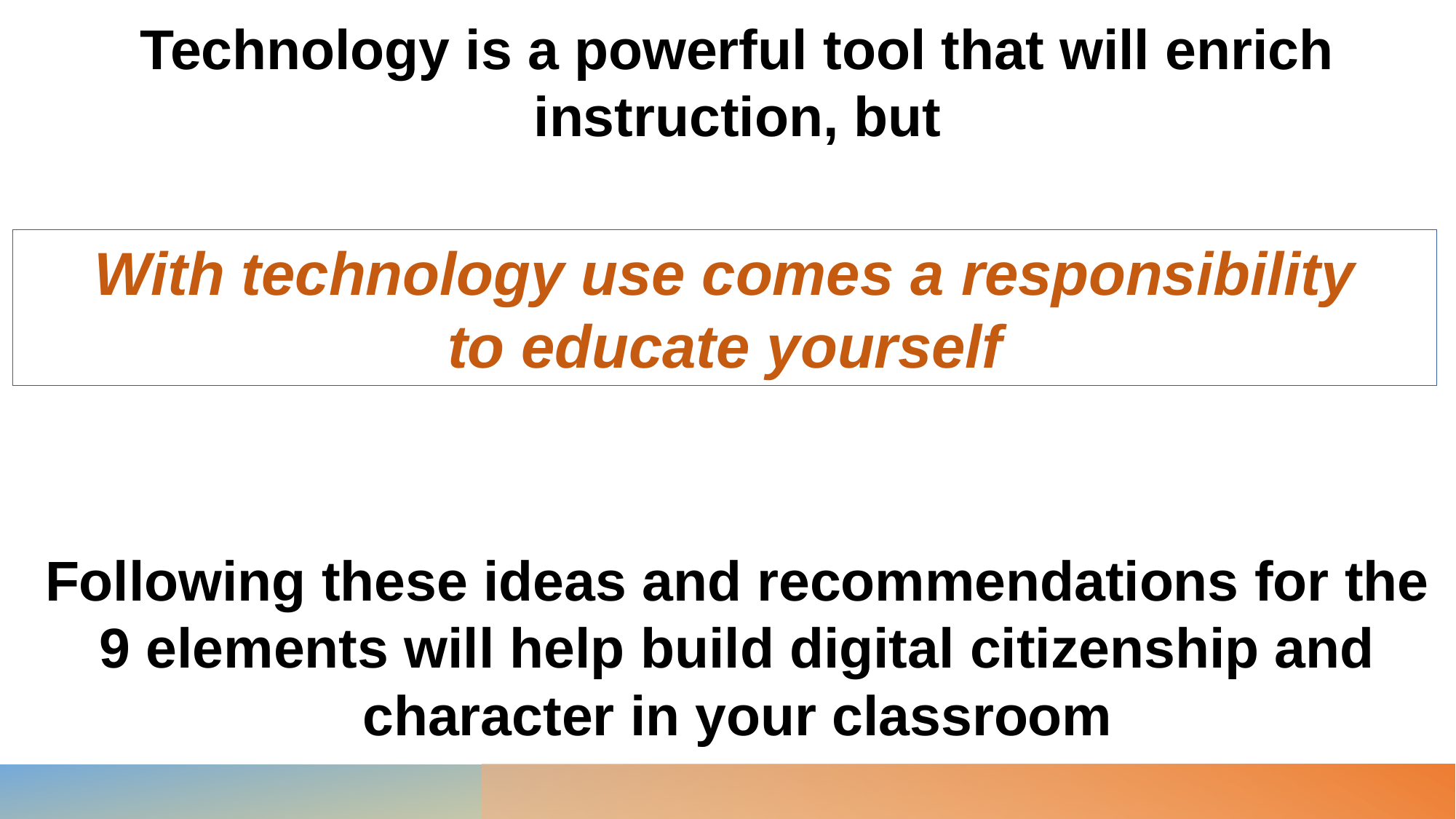

Technology is a powerful tool that will enrich instruction, but

Following these ideas and recommendations for the 9 elements will help build digital citizenship and character in your classroom
With technology use comes a responsibility to educate yourself